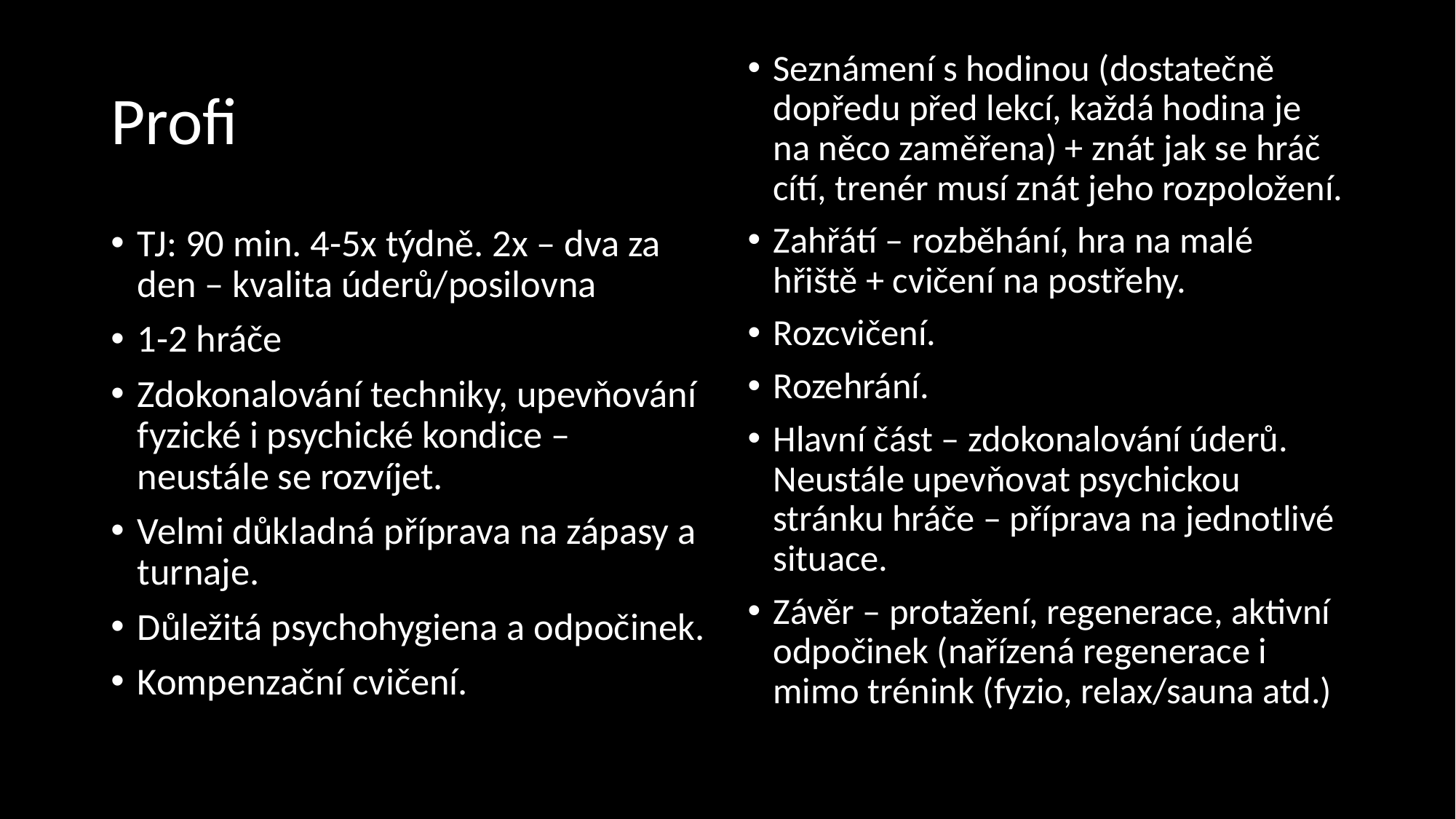

# Profi
Seznámení s hodinou (dostatečně dopředu před lekcí, každá hodina je na něco zaměřena) + znát jak se hráč cítí, trenér musí znát jeho rozpoložení.
Zahřátí – rozběhání, hra na malé hřiště + cvičení na postřehy.
Rozcvičení.
Rozehrání.
Hlavní část – zdokonalování úderů. Neustále upevňovat psychickou stránku hráče – příprava na jednotlivé situace.
Závěr – protažení, regenerace, aktivní odpočinek (nařízená regenerace i mimo trénink (fyzio, relax/sauna atd.)

TJ: 90 min. 4-5x týdně. 2x – dva za den – kvalita úderů/posilovna
1-2 hráče
Zdokonalování techniky, upevňování fyzické i psychické kondice – neustále se rozvíjet.
Velmi důkladná příprava na zápasy a turnaje.
Důležitá psychohygiena a odpočinek.
Kompenzační cvičení.